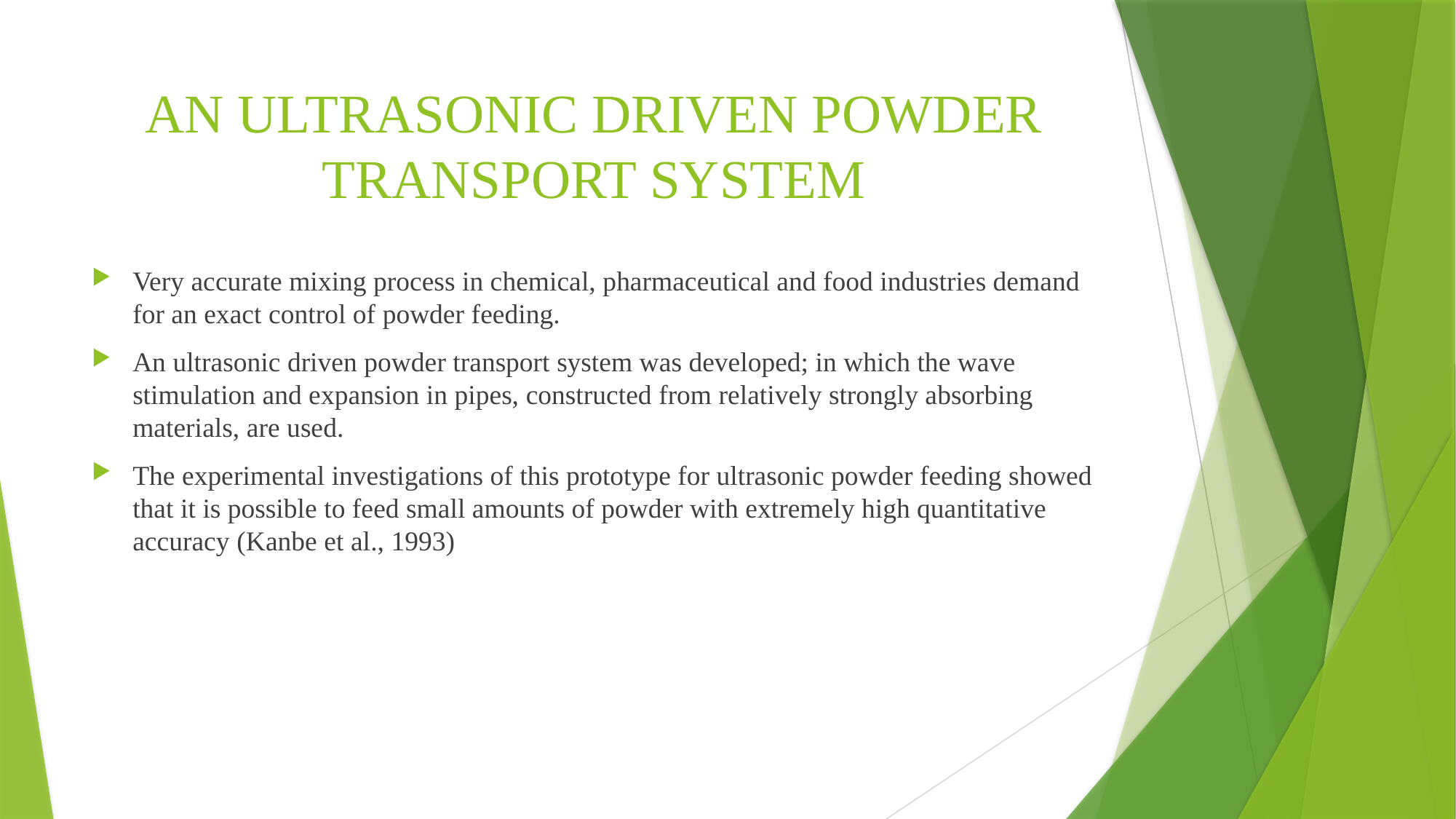

# AN ULTRASONIC DRIVEN POWDER TRANSPORT SYSTEM
Very accurate mixing process in chemical, pharmaceutical and food industries demand for an exact control of powder feeding.
An ultrasonic driven powder transport system was developed; in which the wave stimulation and expansion in pipes, constructed from relatively strongly absorbing materials, are used.
The experimental investigations of this prototype for ultrasonic powder feeding showed that it is possible to feed small amounts of powder with extremely high quantitative accuracy (Kanbe et al., 1993)